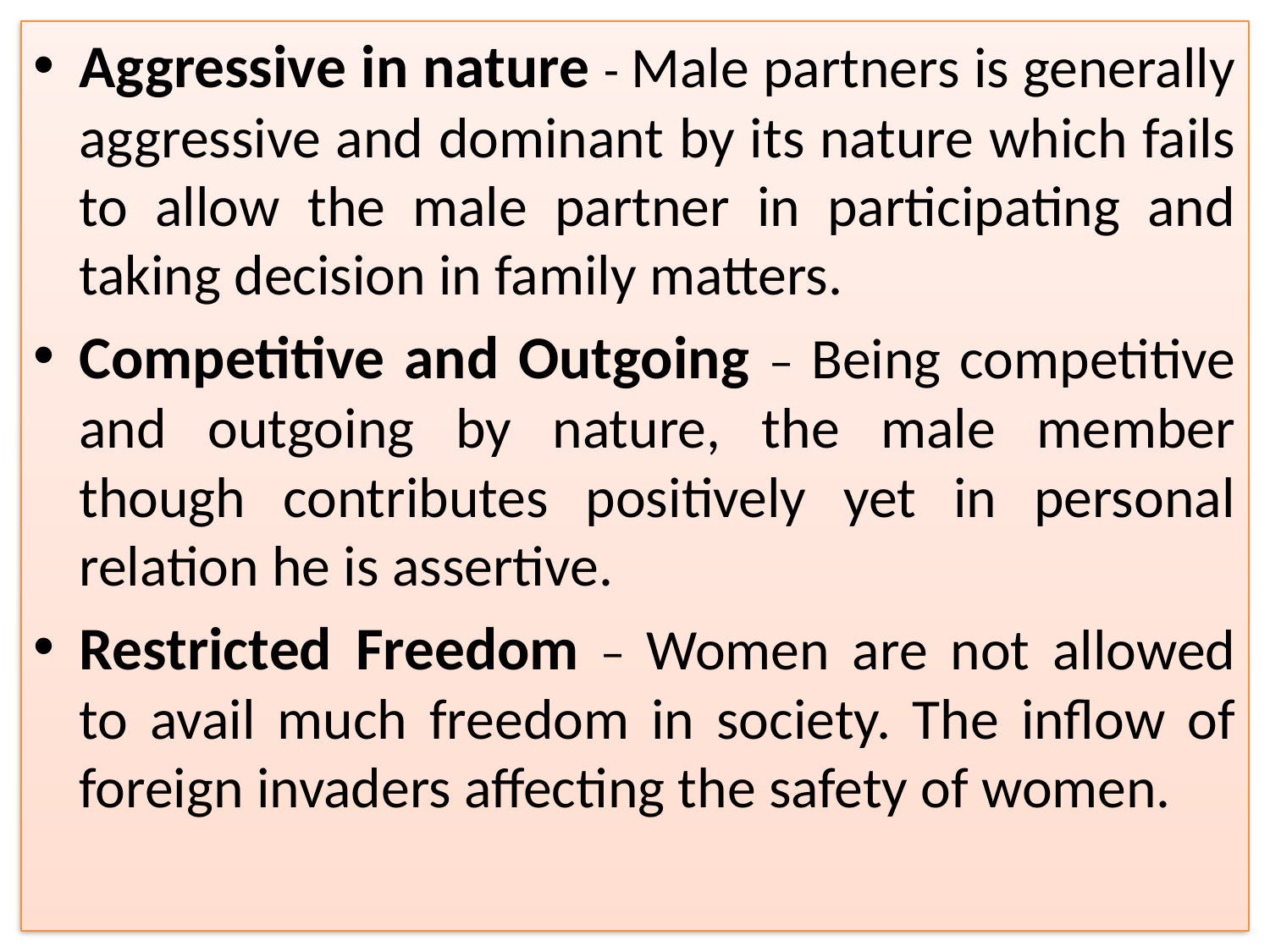

Aggressive in nature - Male partners is generally aggressive and dominant by its nature which fails to allow the male partner in participating and taking decision in family matters.
Competitive and Outgoing – Being competitive and outgoing by nature, the male member though contributes positively yet in personal relation he is assertive.
Restricted Freedom – Women are not allowed to avail much freedom in society. The inflow of foreign invaders affecting the safety of women.